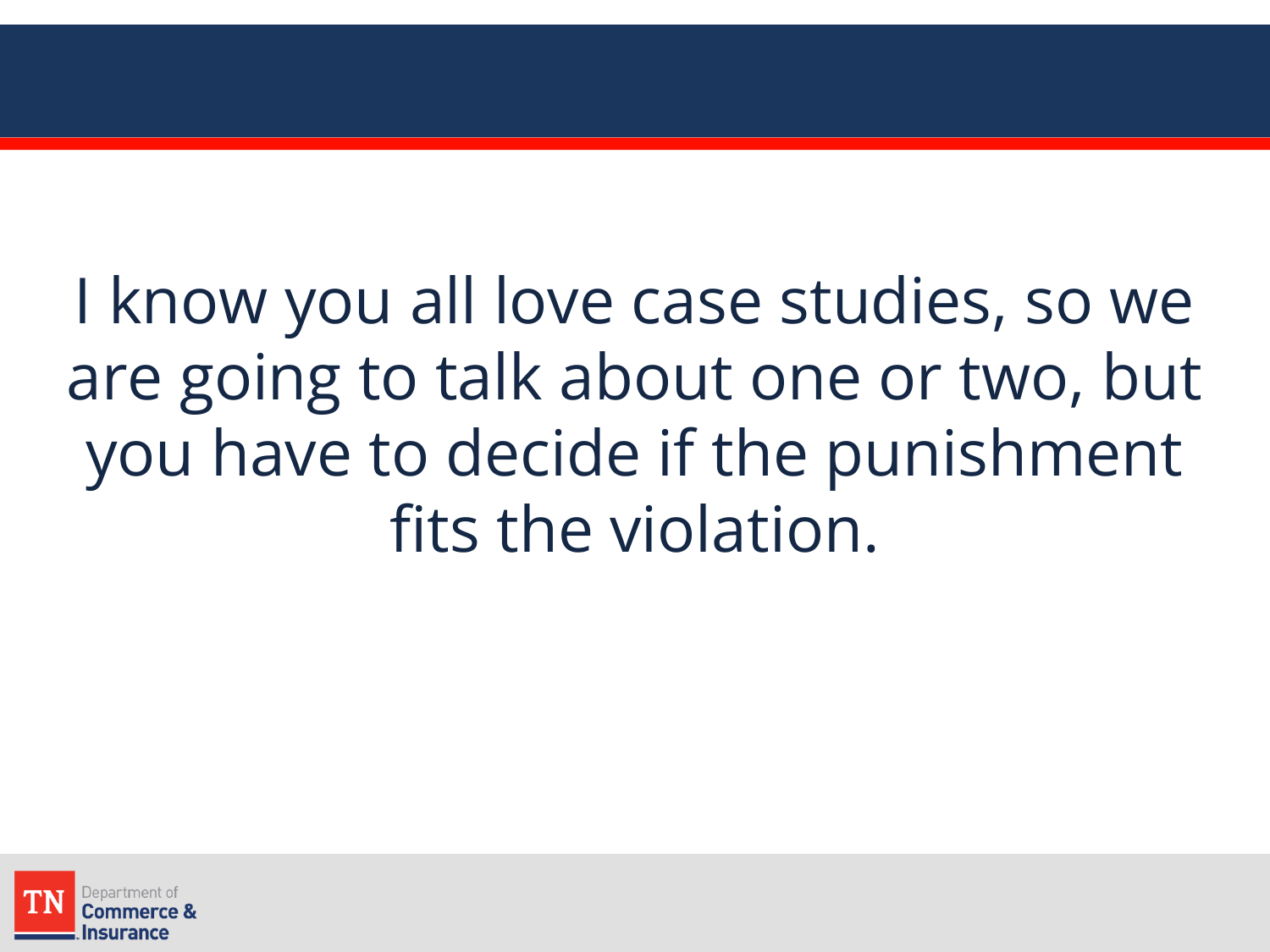

I know you all love case studies, so we are going to talk about one or two, but you have to decide if the punishment fits the violation.